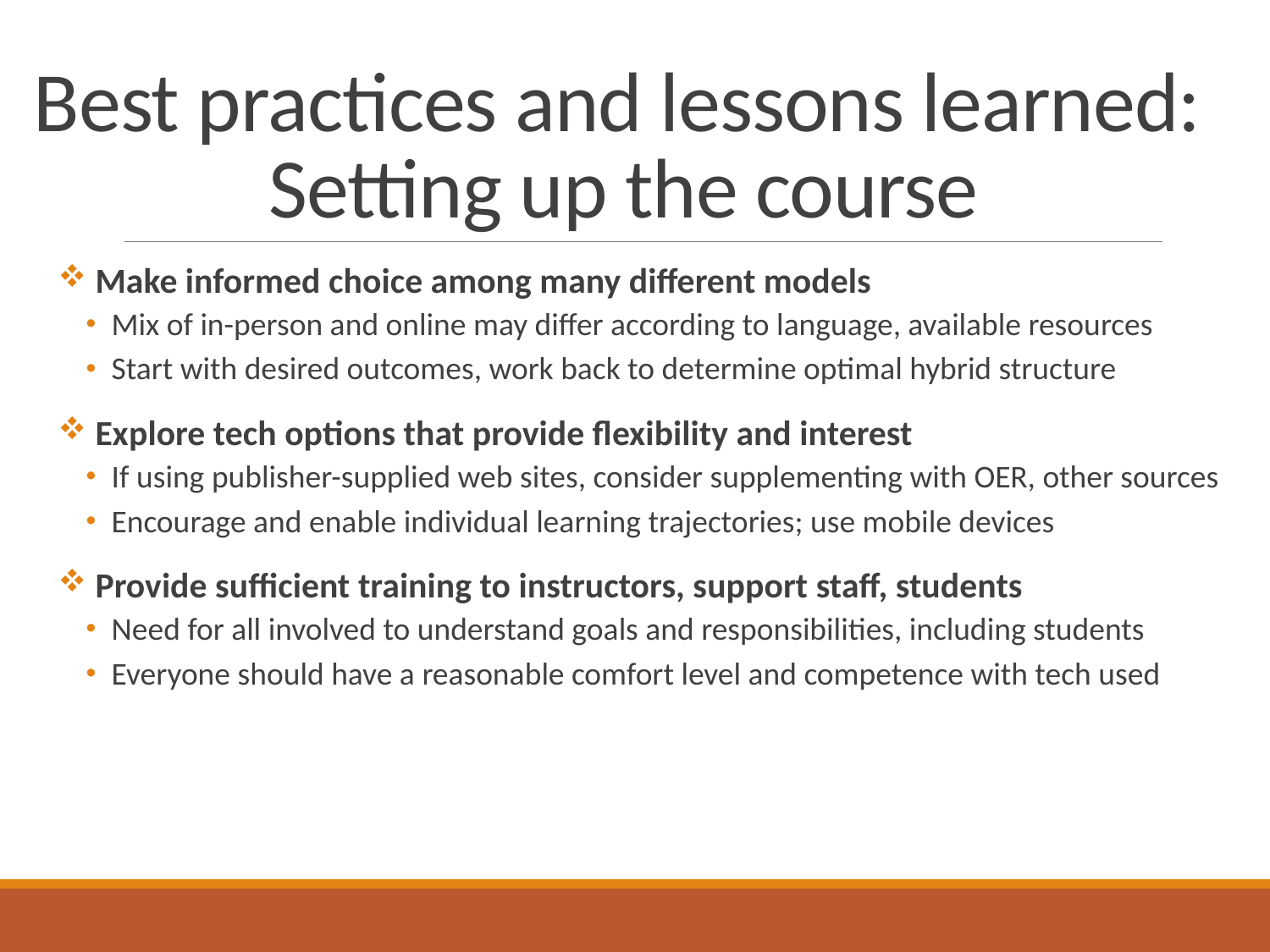

# Best practices and lessons learned: Setting up the course
 Make informed choice among many different models
Mix of in-person and online may differ according to language, available resources
Start with desired outcomes, work back to determine optimal hybrid structure
 Explore tech options that provide flexibility and interest
If using publisher-supplied web sites, consider supplementing with OER, other sources
Encourage and enable individual learning trajectories; use mobile devices
 Provide sufficient training to instructors, support staff, students
Need for all involved to understand goals and responsibilities, including students
Everyone should have a reasonable comfort level and competence with tech used